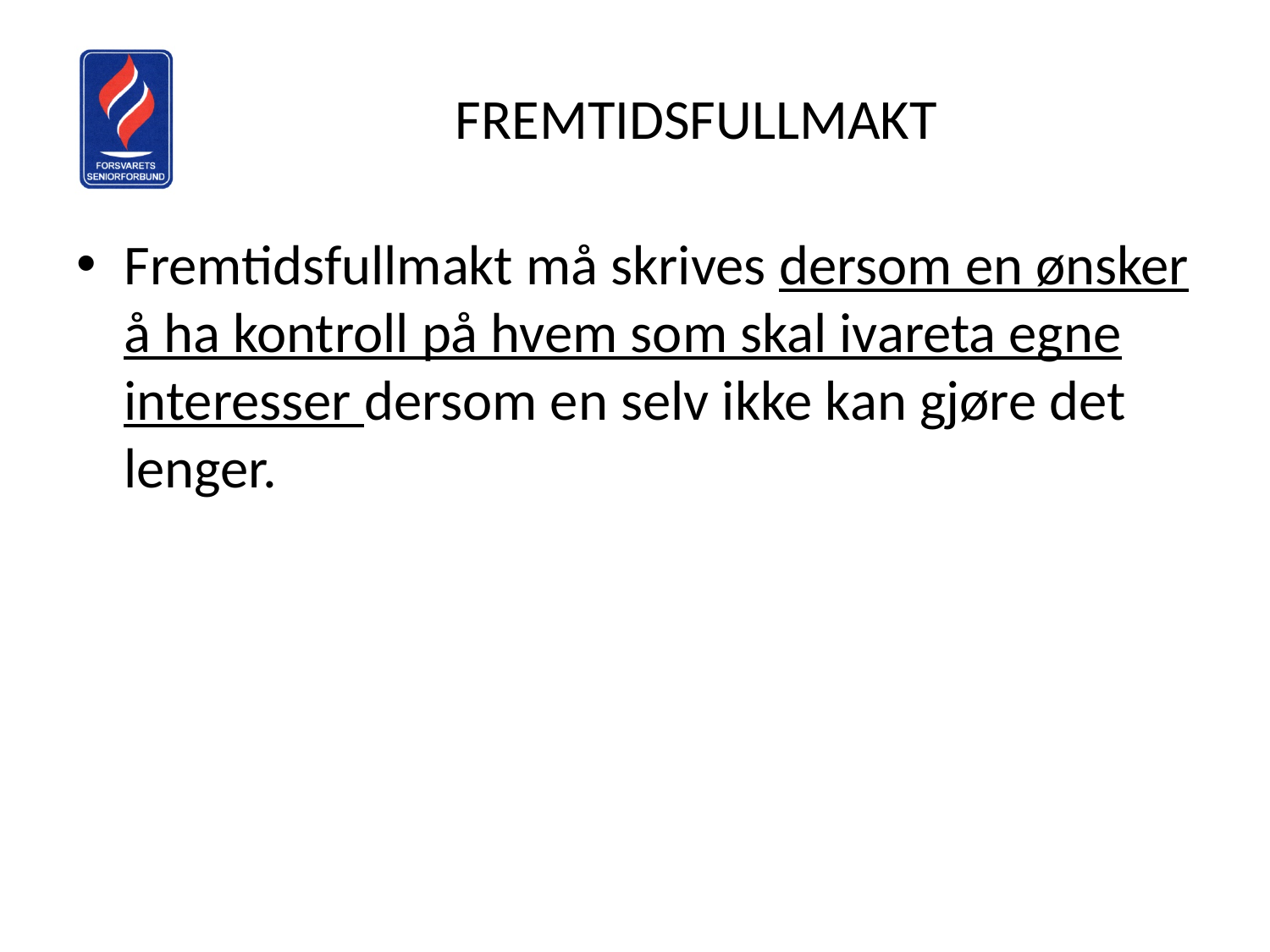

# FREMTIDSFULLMAKT
Fremtidsfullmakt må skrives dersom en ønsker å ha kontroll på hvem som skal ivareta egne interesser dersom en selv ikke kan gjøre det lenger.